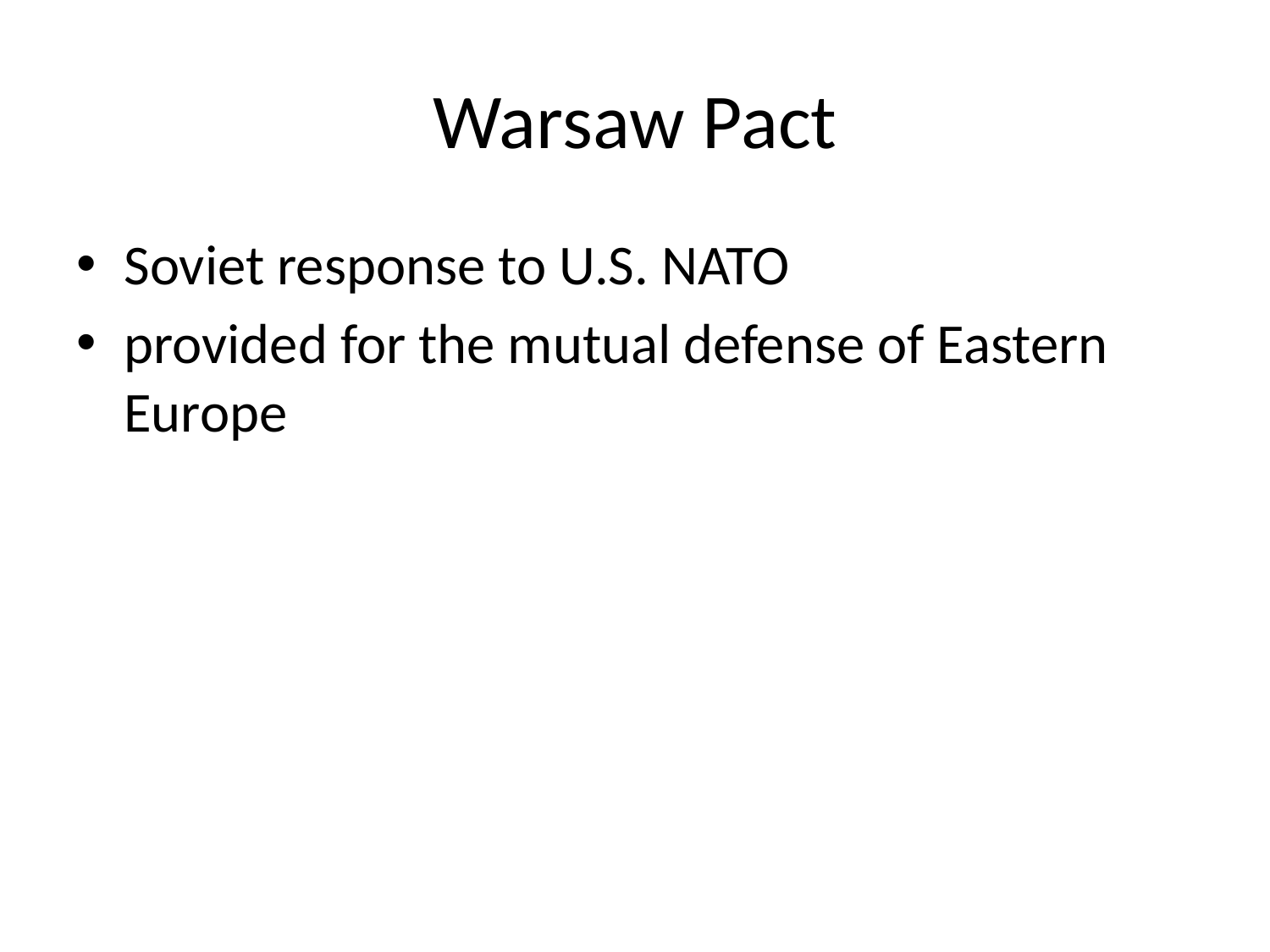

# Warsaw Pact
Soviet response to U.S. NATO
provided for the mutual defense of Eastern Europe